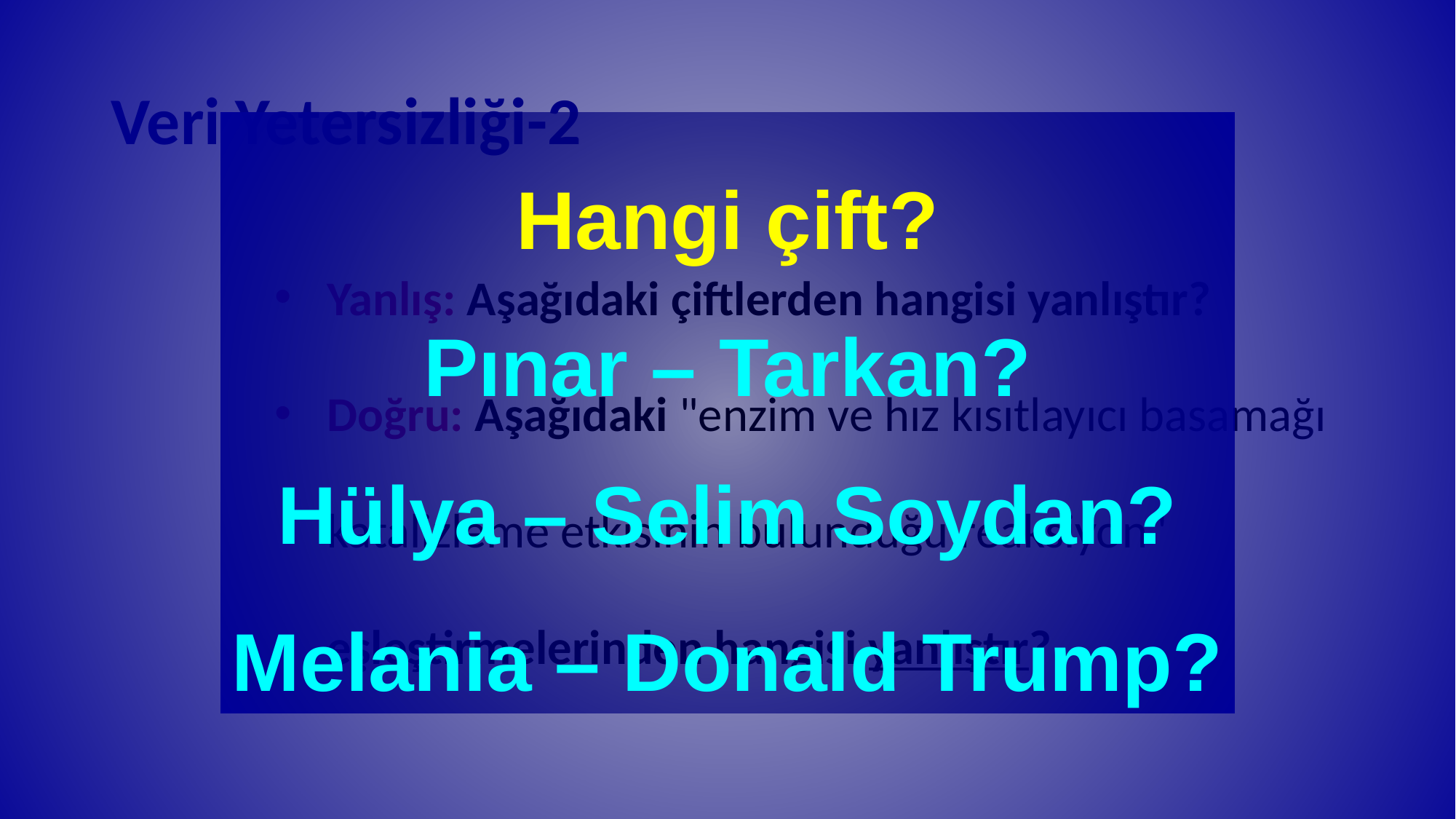

Hangi çift?
Pınar – Tarkan?
Hülya – Selim Soydan?
Melania – Donald Trump?
# Veri Yetersizliği-2
Yanlış: Aşağıdaki çiftlerden hangisi yanlıştır?
Doğru: Aşağıdaki "enzim ve hız kısıtlayıcı basamağı katalizleme etkisinin bulunduğu reaksiyon" eşleştirmelerinden hangisi yanlıştır?